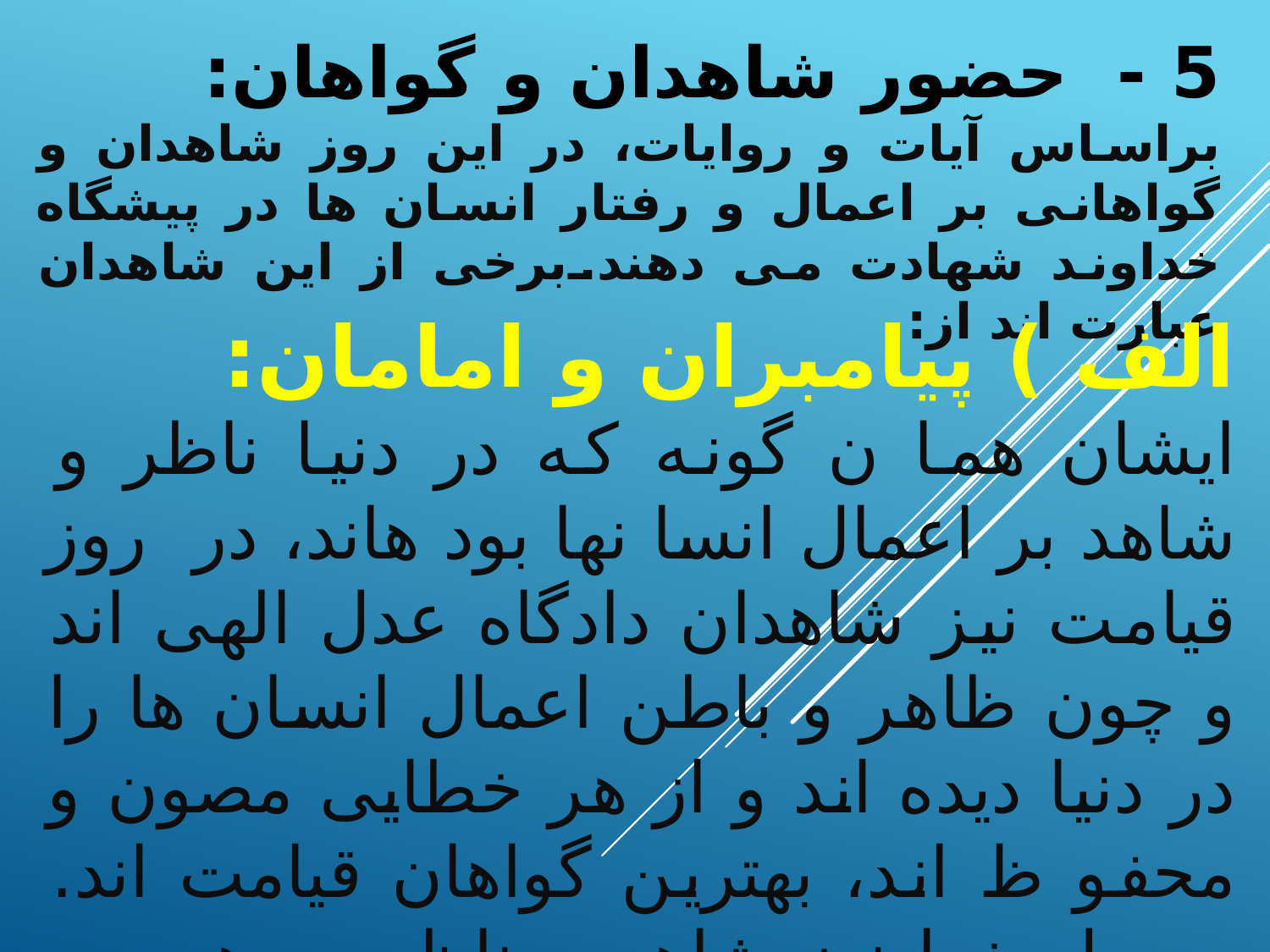

5 -  حضور شاهدان و گواهان:
براساس آیات و روایات، در این روز شاهدان و گواهانی بر اعمال و رفتار انسان ها در پیشگاه خداوند شهادت می دهند.برخی از این شاهدان عبارت اند از:

الف ) پیامبران و امامان:
ایشان هما ن گونه که در دنیا ناظر و شاهد بر اعمال انسا نها بود هاند، در  روز قیامت نیز شاهدان دادگاه عدل الهی اند و چون ظاهر و باطن اعمال انسان ها را در دنیا دیده اند و از هر خطایی مصون و محفو ظ اند، بهترین گواهان قیامت اند. رسول خدا نیز شاهد و ناظر بر همه ی پیامبران و امت هاست .